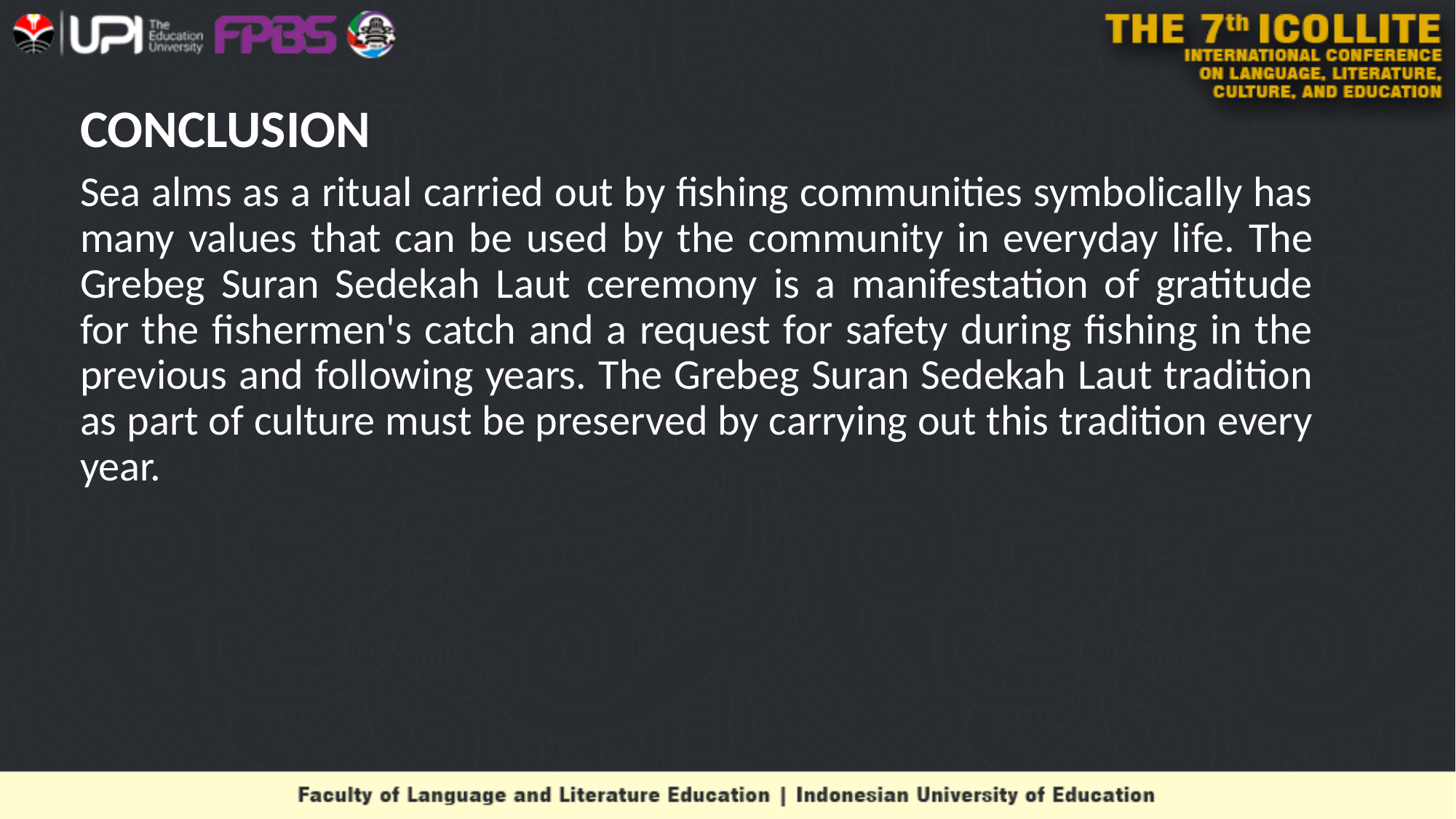

# CONCLUSION
Sea alms as a ritual carried out by fishing communities symbolically has many values that can be used by the community in everyday life. The Grebeg Suran Sedekah Laut ceremony is a manifestation of gratitude for the fishermen's catch and a request for safety during fishing in the previous and following years. The Grebeg Suran Sedekah Laut tradition as part of culture must be preserved by carrying out this tradition every year.